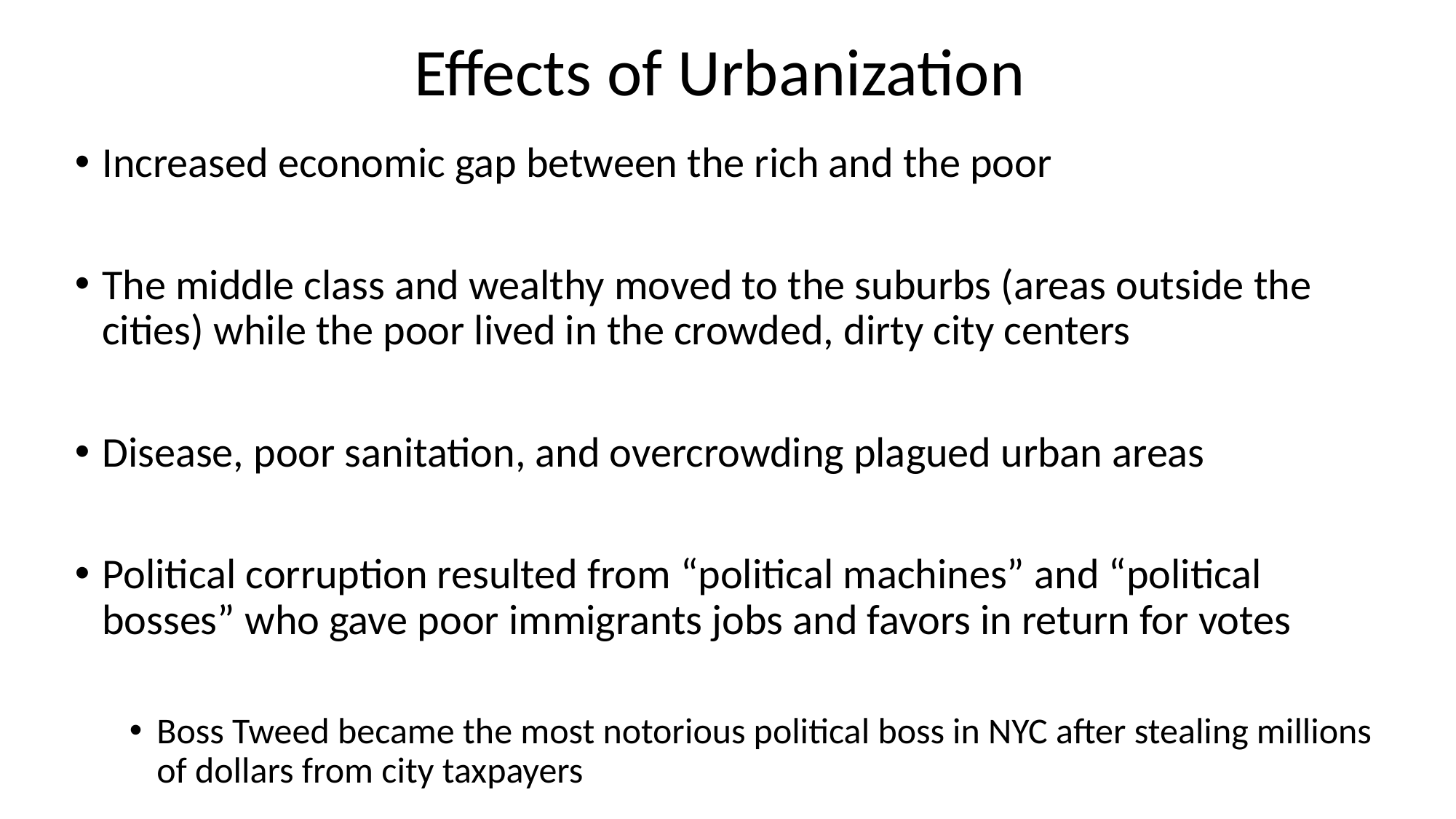

# Effects of Urbanization
Increased economic gap between the rich and the poor

The middle class and wealthy moved to the suburbs (areas outside the cities) while the poor lived in the crowded, dirty city centers

Disease, poor sanitation, and overcrowding plagued urban areas

Political corruption resulted from “political machines” and “political bosses” who gave poor immigrants jobs and favors in return for votes

Boss Tweed became the most notorious political boss in NYC after stealing millions of dollars from city taxpayers